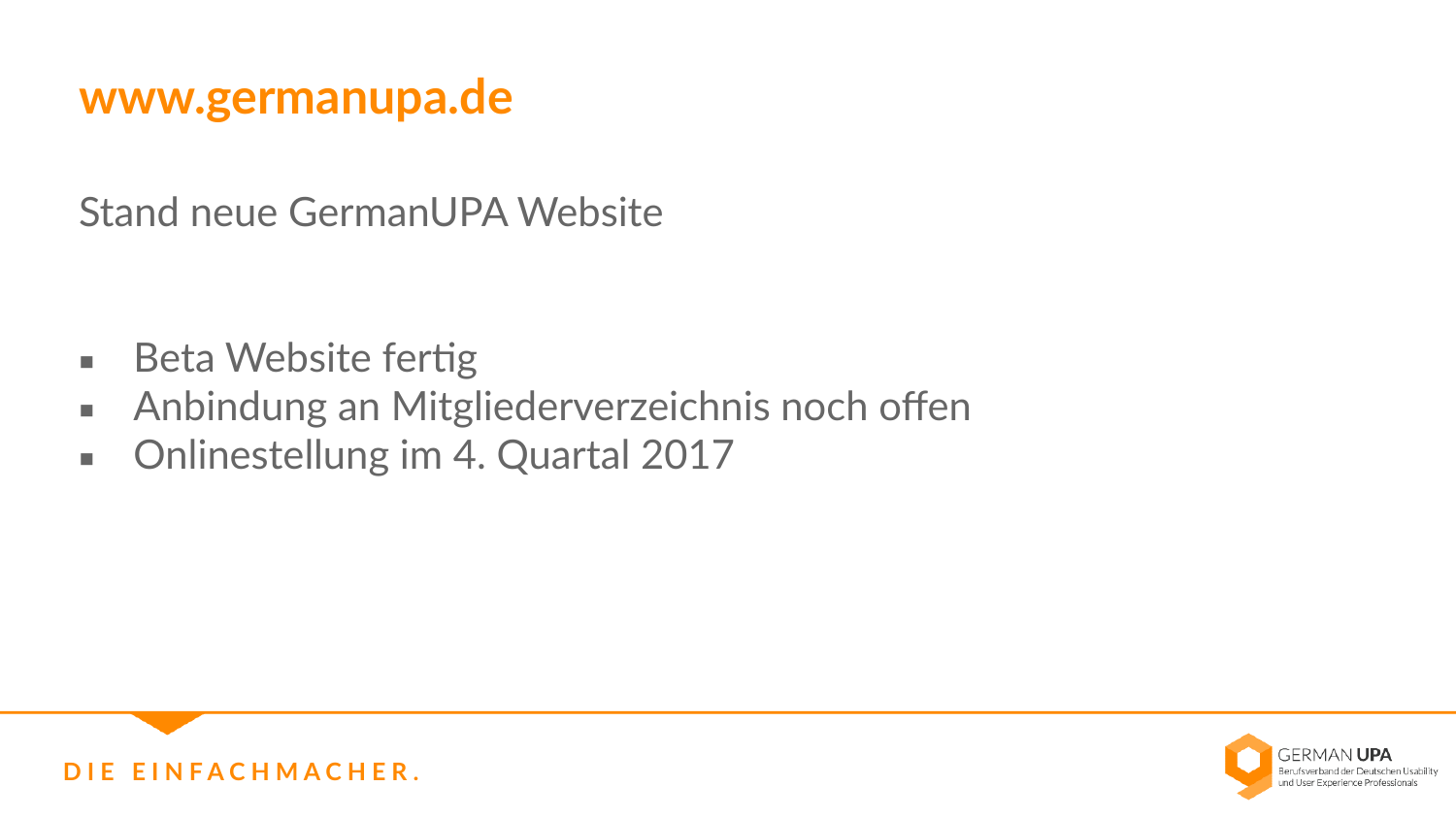

www.germanupa.de
Stand neue GermanUPA Website

Beta Website fertig
Anbindung an Mitgliederverzeichnis noch offen
Onlinestellung im 4. Quartal 2017